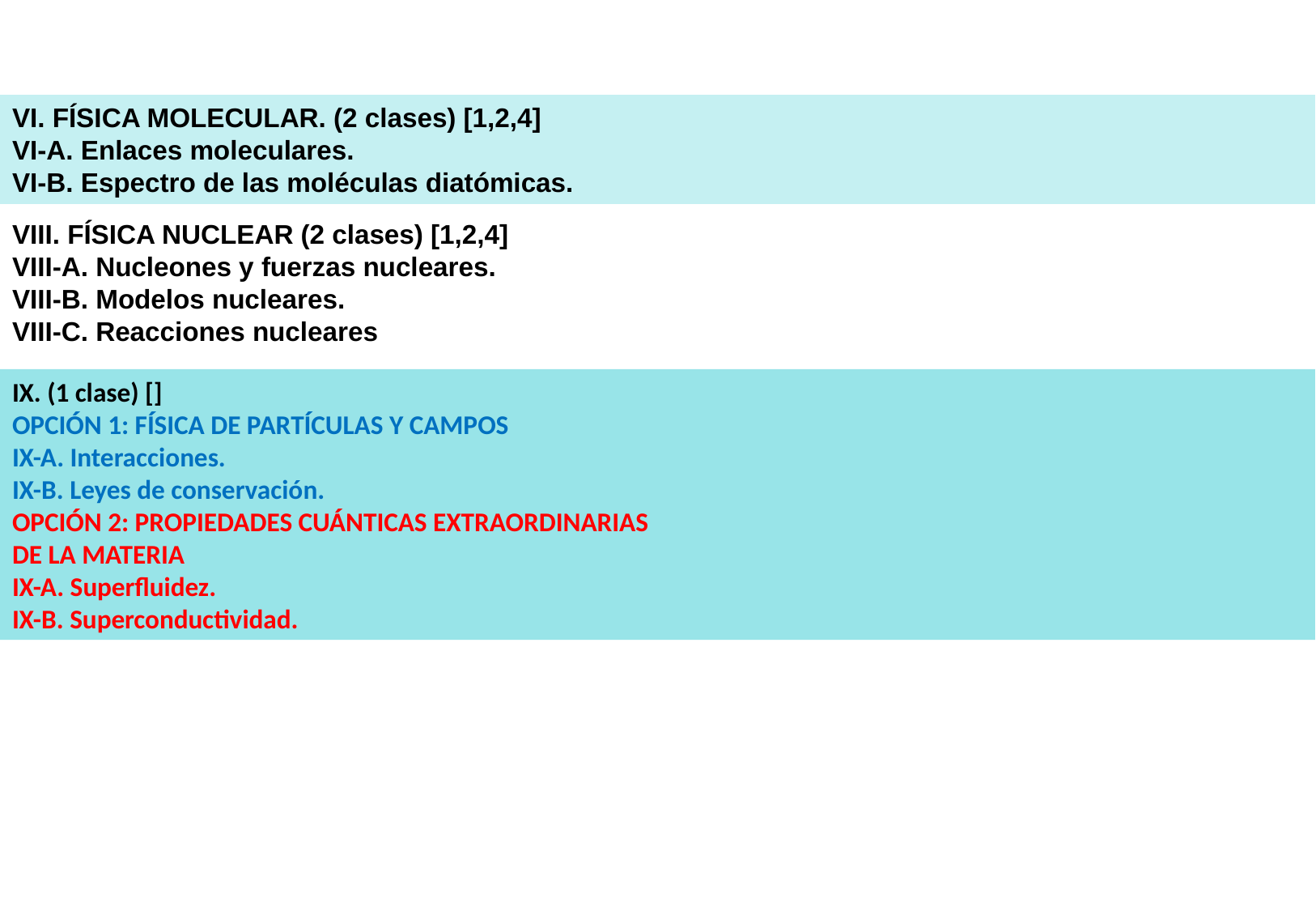

VI. FÍSICA MOLECULAR. (2 clases) [1,2,4]
VI-A. Enlaces moleculares.
VI-B. Espectro de las moléculas diatómicas.
VIII. FÍSICA NUCLEAR (2 clases) [1,2,4]
VIII-A. Nucleones y fuerzas nucleares.
VIII-B. Modelos nucleares.
VIII-C. Reacciones nucleares
IX. (1 clase) []
OPCIÓN 1: FÍSICA DE PARTÍCULAS Y CAMPOS
IX-A. Interacciones.
IX-B. Leyes de conservación.
OPCIÓN 2: PROPIEDADES CUÁNTICAS EXTRAORDINARIAS
DE LA MATERIA
IX-A. Superfluidez.
IX-B. Superconductividad.